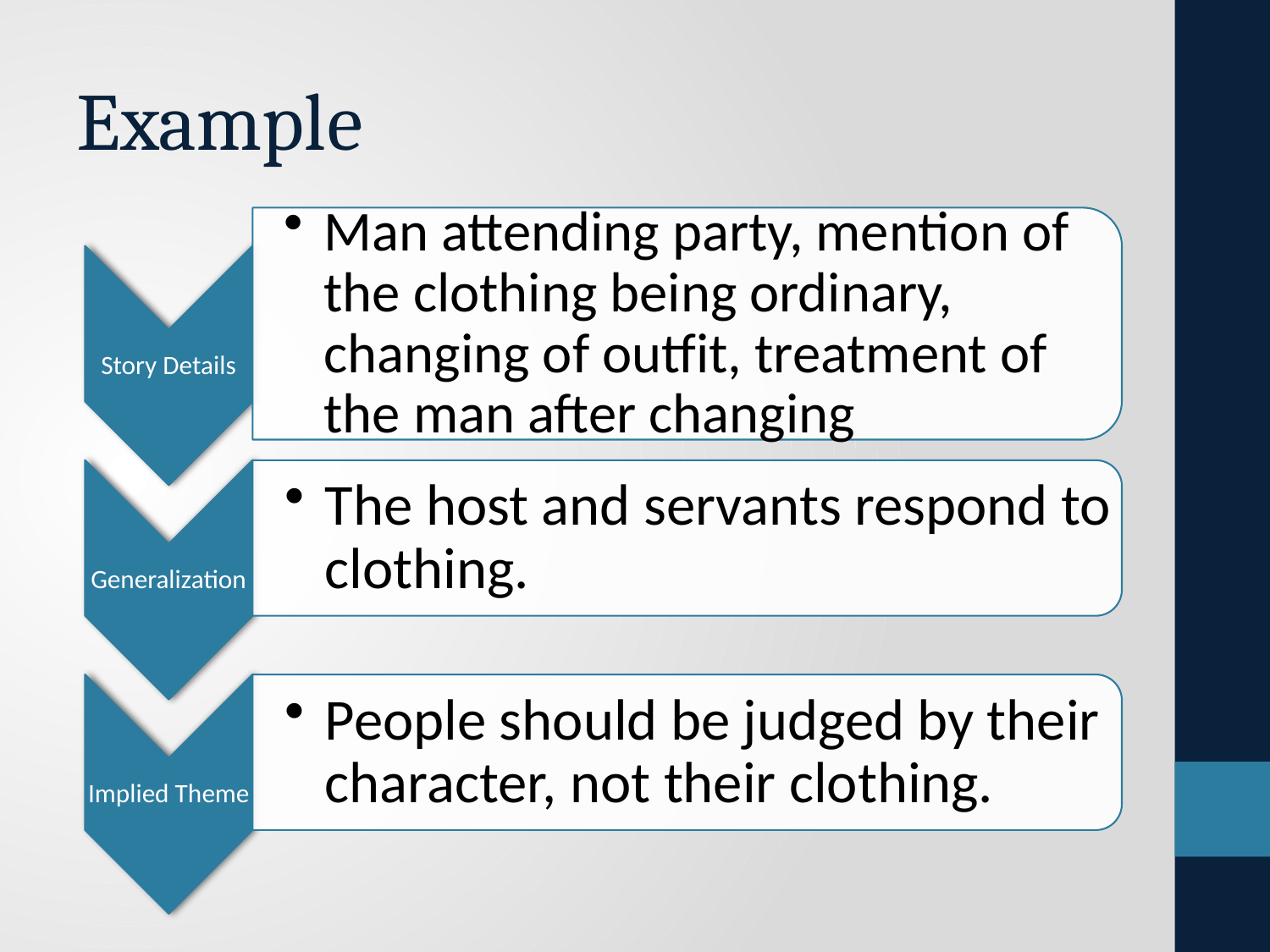

# Example
Story Details
Man attending party, mention of the clothing being ordinary, changing of outfit, treatment of the man after changing
Generalization
The host and servants respond to clothing.
Implied Theme
People should be judged by their character, not their clothing.